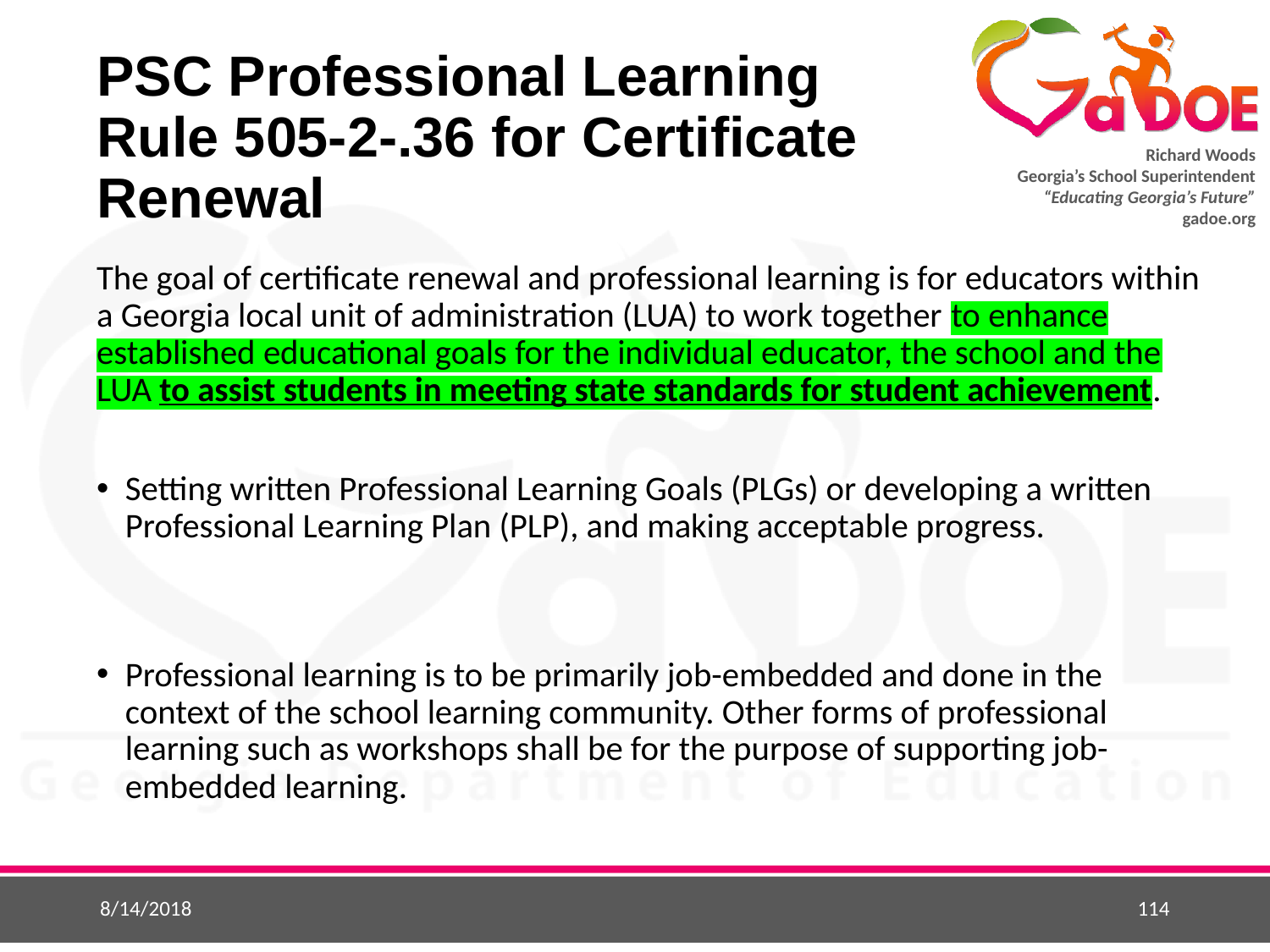

# PSC Professional Learning Rule 505-2-.36 for Certificate Renewal
The goal of certificate renewal and professional learning is for educators within a Georgia local unit of administration (LUA) to work together to enhance established educational goals for the individual educator, the school and the LUA to assist students in meeting state standards for student achievement.

Setting written Professional Learning Goals (PLGs) or developing a written Professional Learning Plan (PLP), and making acceptable progress.

Professional learning is to be primarily job-embedded and done in the context of the school learning community. Other forms of professional learning such as workshops shall be for the purpose of supporting job-embedded learning.
8/14/2018
114